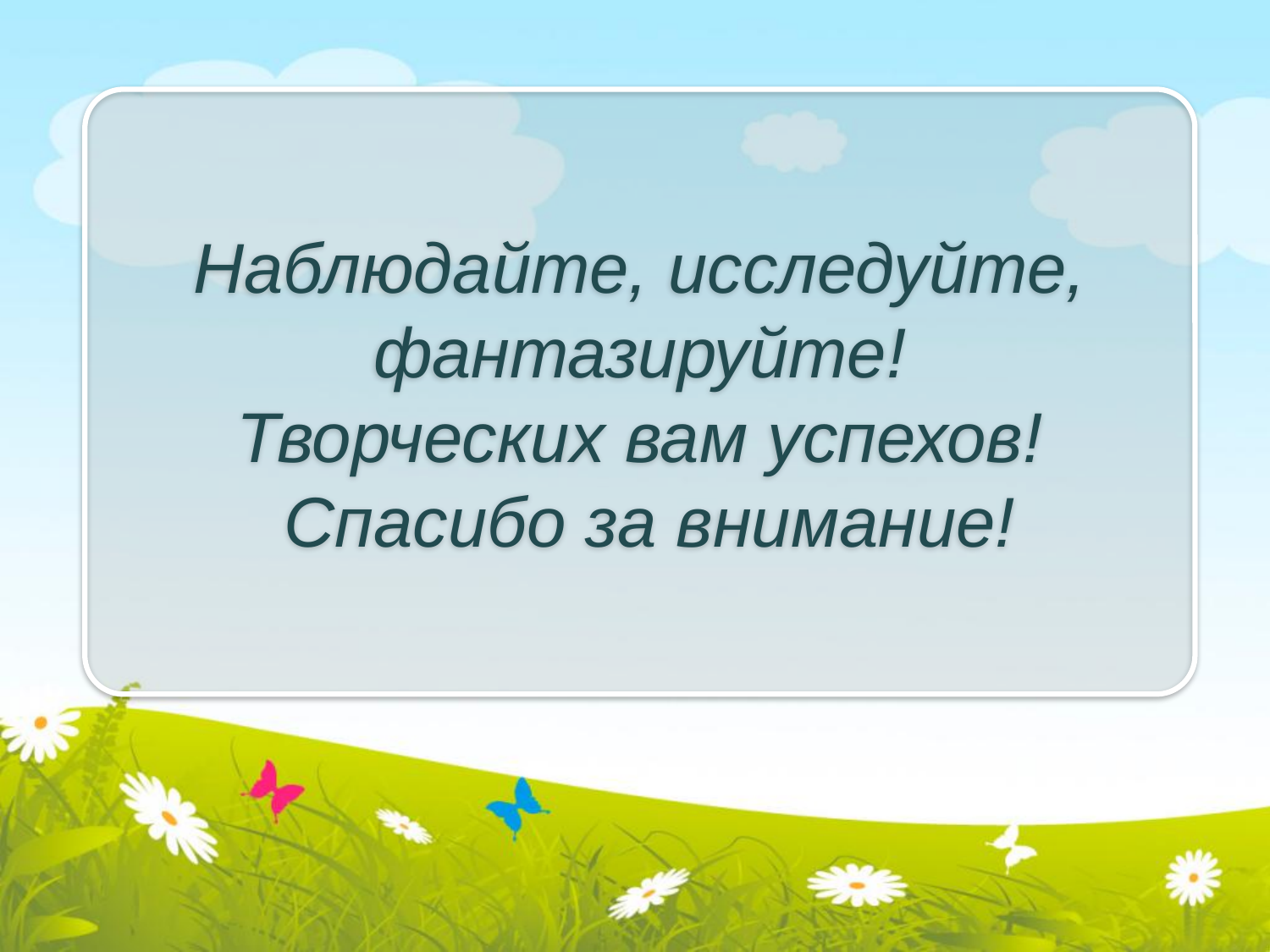

Наблюдайте, исследуйте, фантазируйте!
Творческих вам успехов!
 Спасибо за внимание!